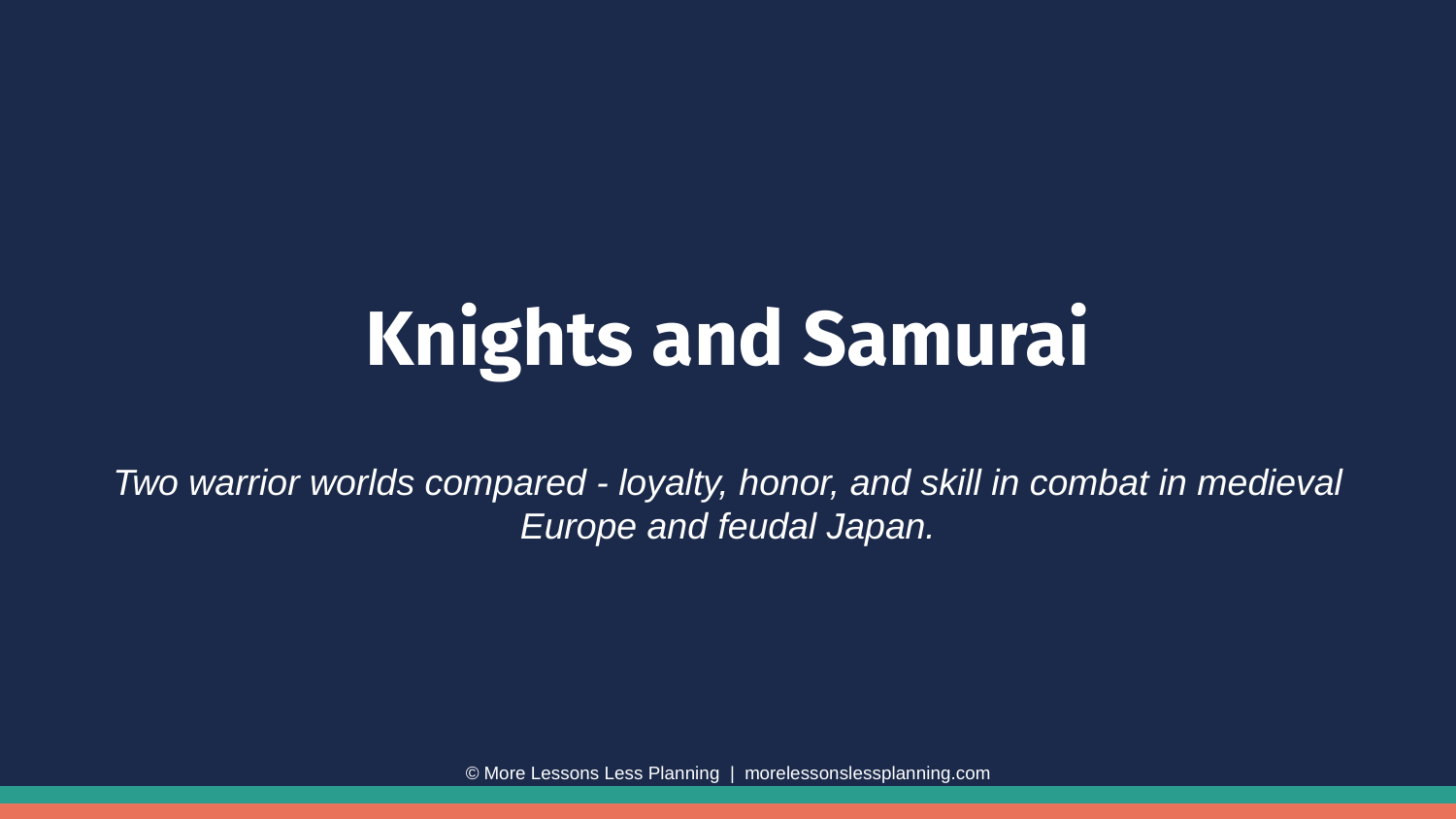

Knights and Samurai
Two warrior worlds compared - loyalty, honor, and skill in combat in medieval Europe and feudal Japan.
© More Lessons Less Planning  |  morelessonslessplanning.com